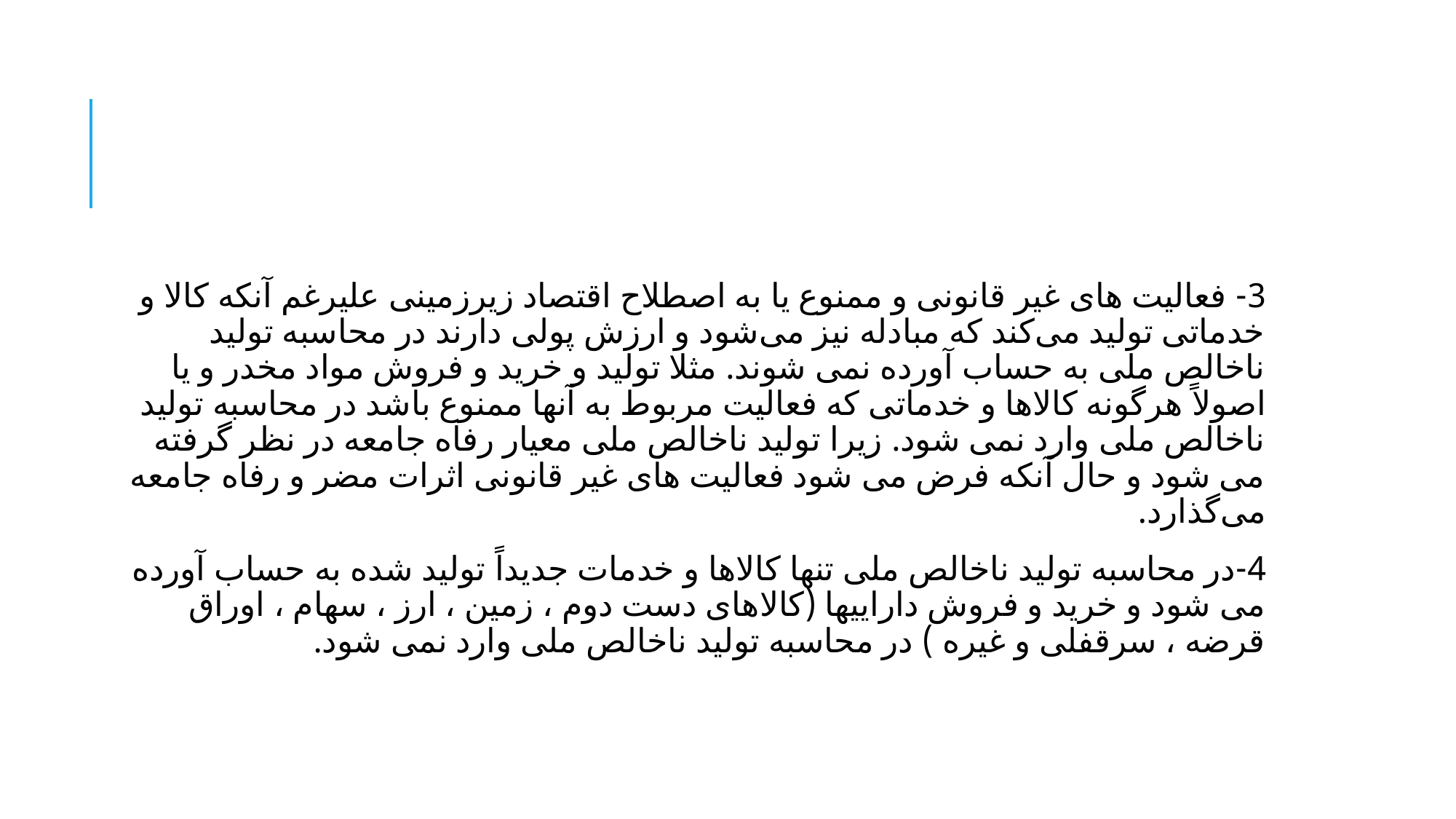

#
3- فعالیت های غیر قانونی و ممنوع یا به اصطلاح اقتصاد زیرزمینی علیرغم آنکه کالا و خدماتی تولید می‌کند که مبادله نیز می‌شود و ارزش پولی دارند در محاسبه تولید ناخالص ملی به حساب آورده نمی شوند. مثلا تولید و خرید و فروش مواد مخدر و یا اصولاً هرگونه کالاها و خدماتی که فعالیت مربوط به آنها ممنوع باشد در محاسبه تولید ناخالص ملی وارد نمی شود. زیرا تولید ناخالص ملی معیار رفاه جامعه در نظر گرفته می شود و حال آنکه فرض می شود فعالیت های غیر قانونی اثرات مضر و رفاه جامعه می‌گذارد.
4-در محاسبه تولید ناخالص ملی تنها کالاها و خدمات جدیداً تولید شده به حساب آورده می شود و خرید و فروش داراییها (کالاهای دست دوم ، زمین ، ارز ، سهام ، اوراق قرضه ، سرقفلی و غیره ) در محاسبه تولید ناخالص ملی وارد نمی شود.